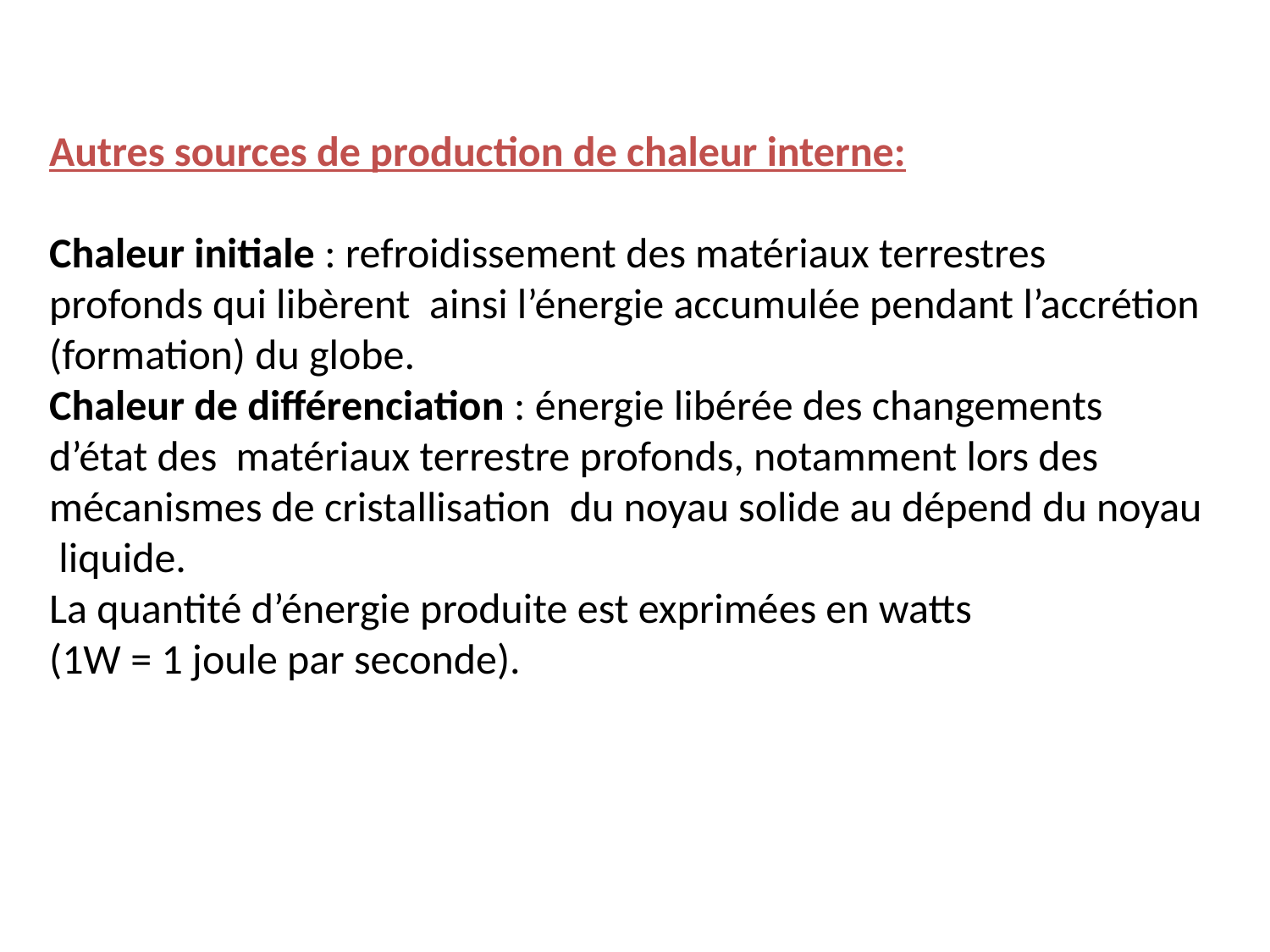

Autres sources de production de chaleur interne:

Chaleur initiale : refroidissement des matériaux terrestres
profonds qui libèrent  ainsi l’énergie accumulée pendant l’accrétion
(formation) du globe.
Chaleur de différenciation : énergie libérée des changements
d’état des  matériaux terrestre profonds, notamment lors des
mécanismes de cristallisation  du noyau solide au dépend du noyau
 liquide.
La quantité d’énergie produite est exprimées en watts
(1W = 1 joule par seconde).